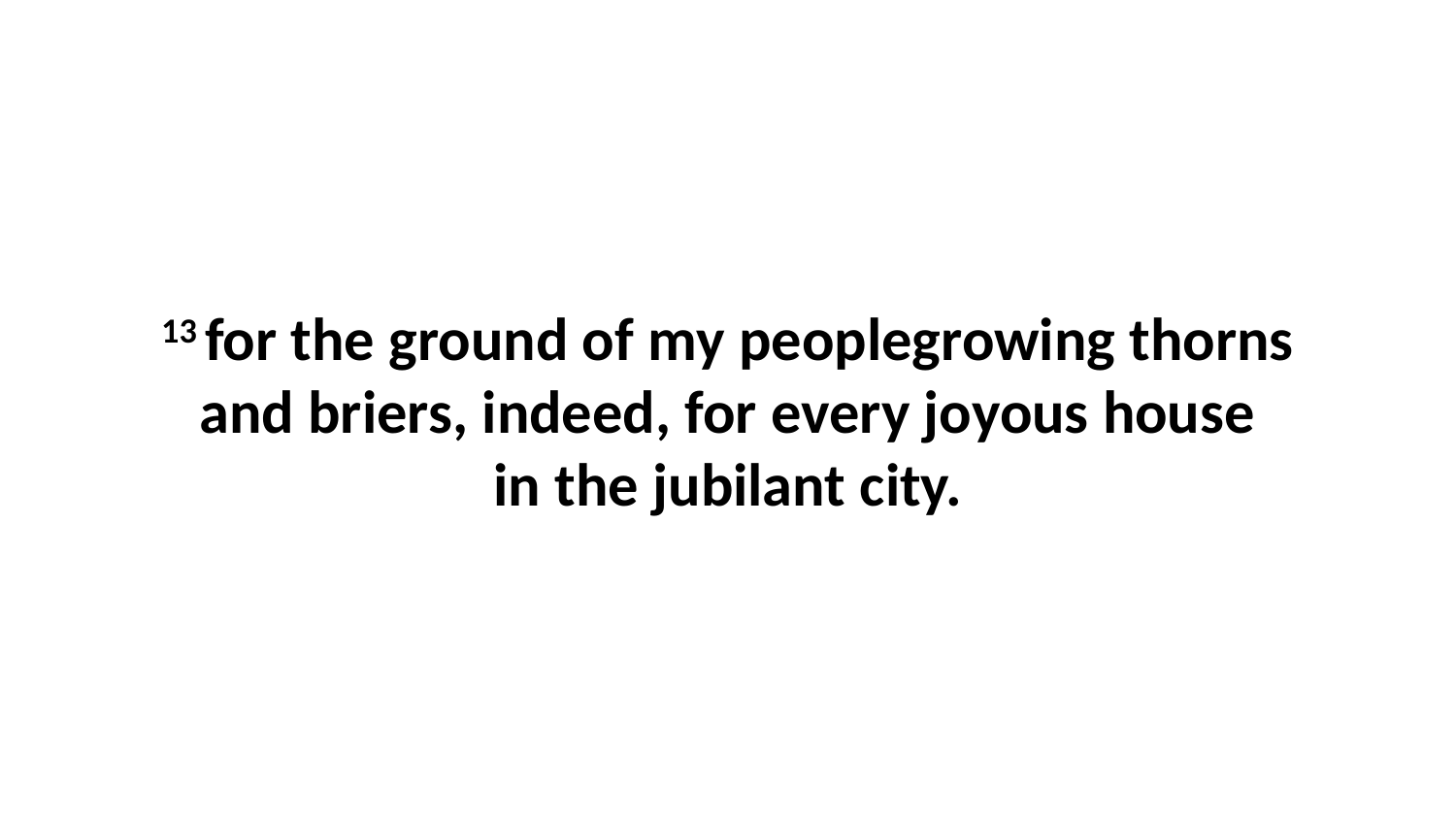

13 for the ground of my peoplegrowing thorns and briers, indeed, for every joyous house in the jubilant city.